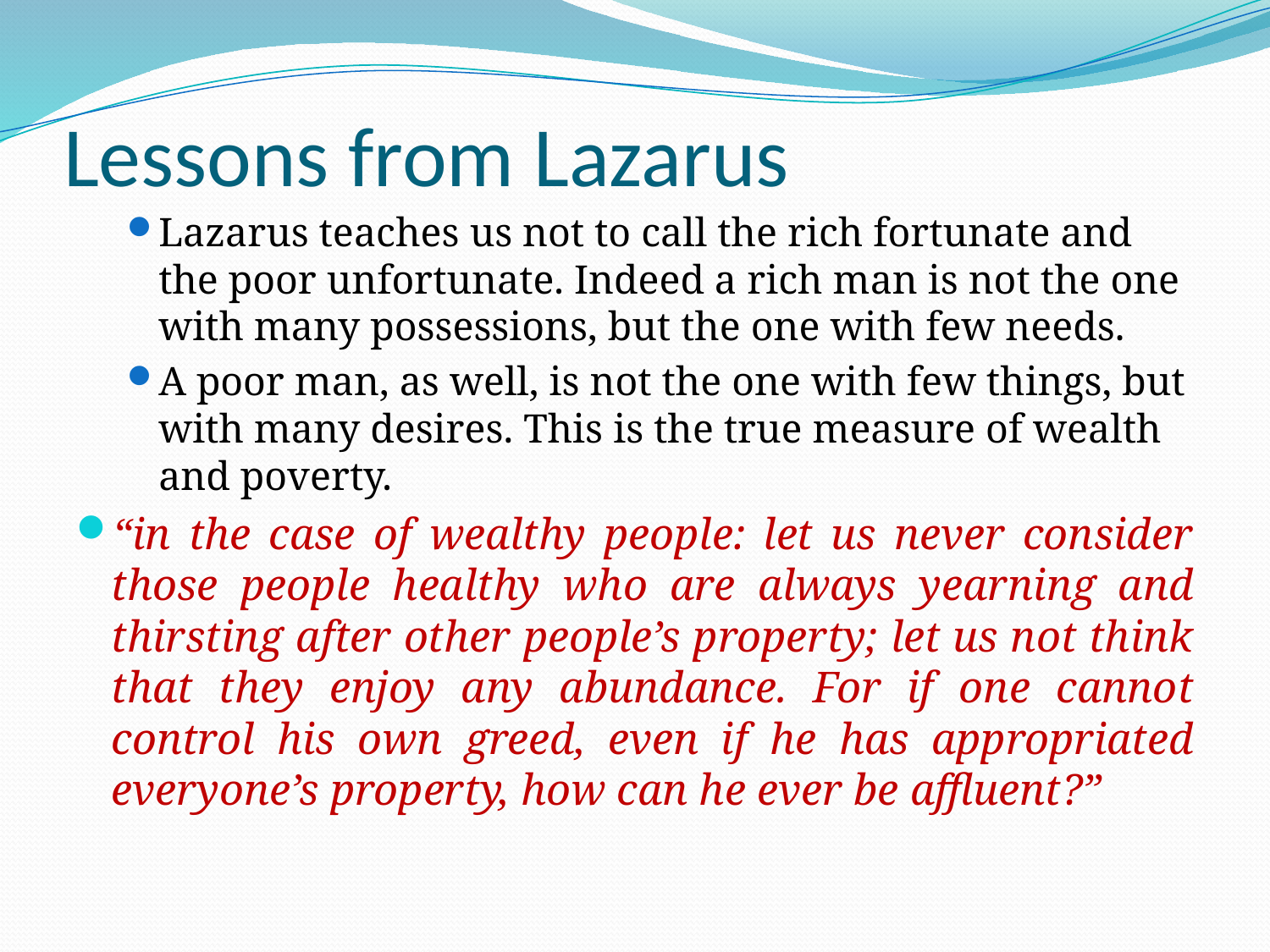

# Lessons from Lazarus
Lazarus teaches us not to call the rich fortunate and the poor unfortunate. Indeed a rich man is not the one with many possessions, but the one with few needs.
A poor man, as well, is not the one with few things, but with many desires. This is the true measure of wealth and poverty.
“in the case of wealthy people: let us never consider those people healthy who are always yearning and thirsting after other people’s property; let us not think that they enjoy any abundance. For if one cannot control his own greed, even if he has appropriated everyone’s property, how can he ever be affluent?”